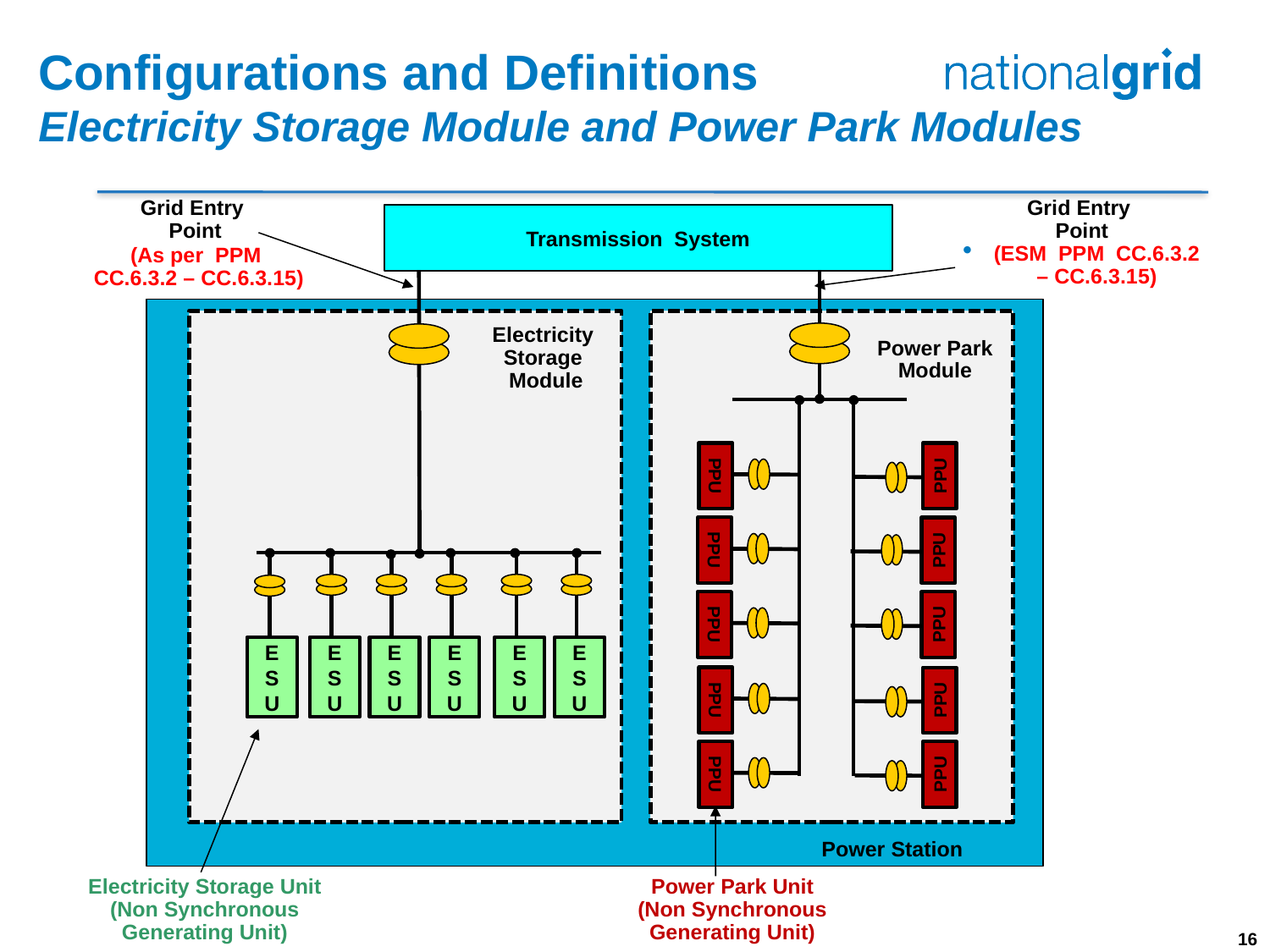

Configurations and Definitions
Electricity Storage Module and Power Park Modules
Grid Entry
Point
Transmission  System

Electricity
Storage
Module
Power Park Module

PPU
PPU

PPU
PPU

PPU
PPU

ESU
ESU
ESU
ESU
ESU
ESU

PPU
PPU

PPU

PPU

Power Station
Electricity Storage Unit
(Non Synchronous Generating Unit)

Power Park Unit
(Non Synchronous Generating Unit)

Grid Entry
Point
(ESM  PPM  CC.6.3.2 – CC.6.3.15)

(As per  PPM
CC.6.3.2 – CC.6.3.15)
  16